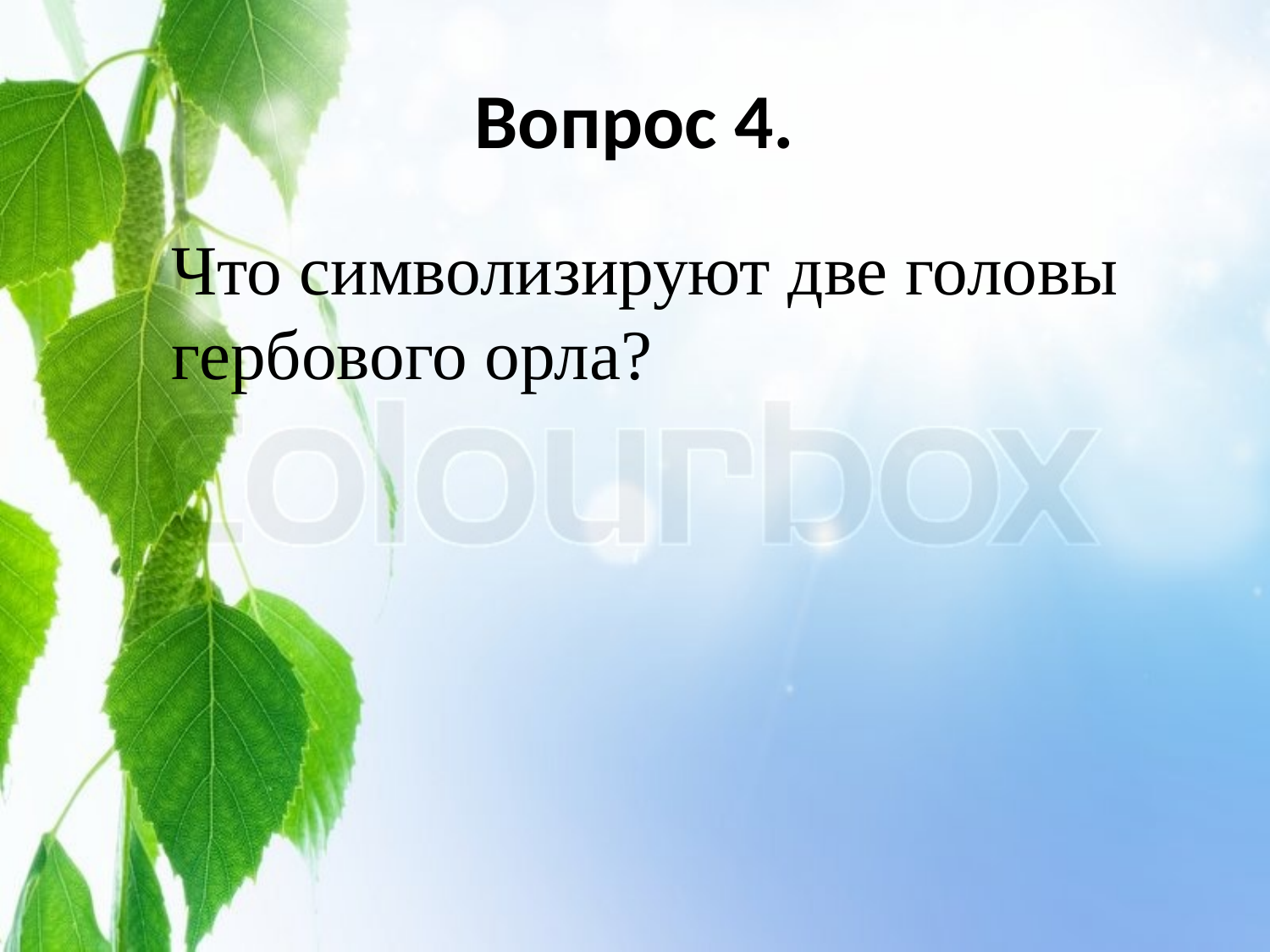

# Вопрос 4.
Что символизируют две головы гербового орла?